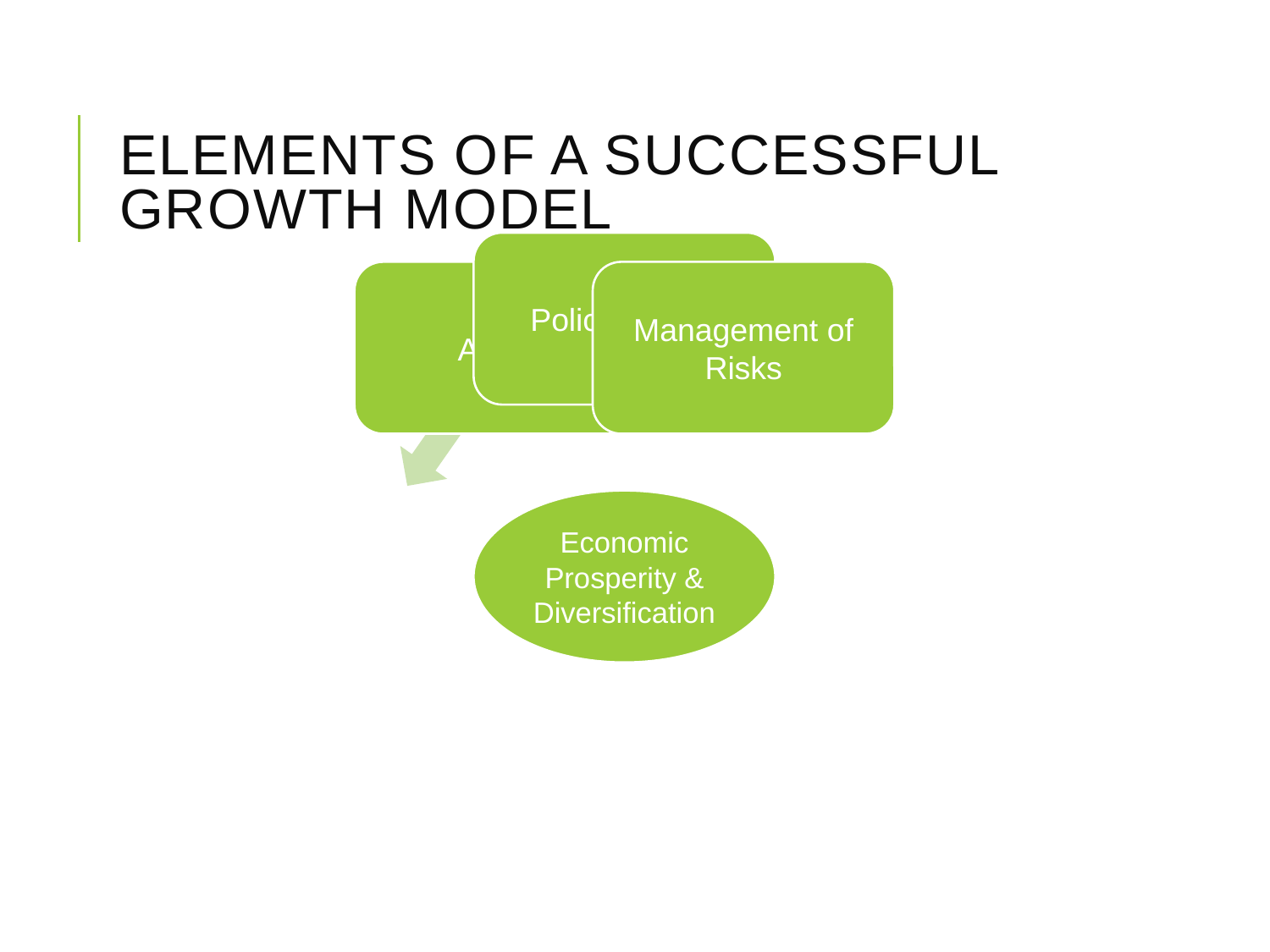

# Elements of a Successful Growth Model
Economic Prosperity & Diversification
Assets
Policy Levers